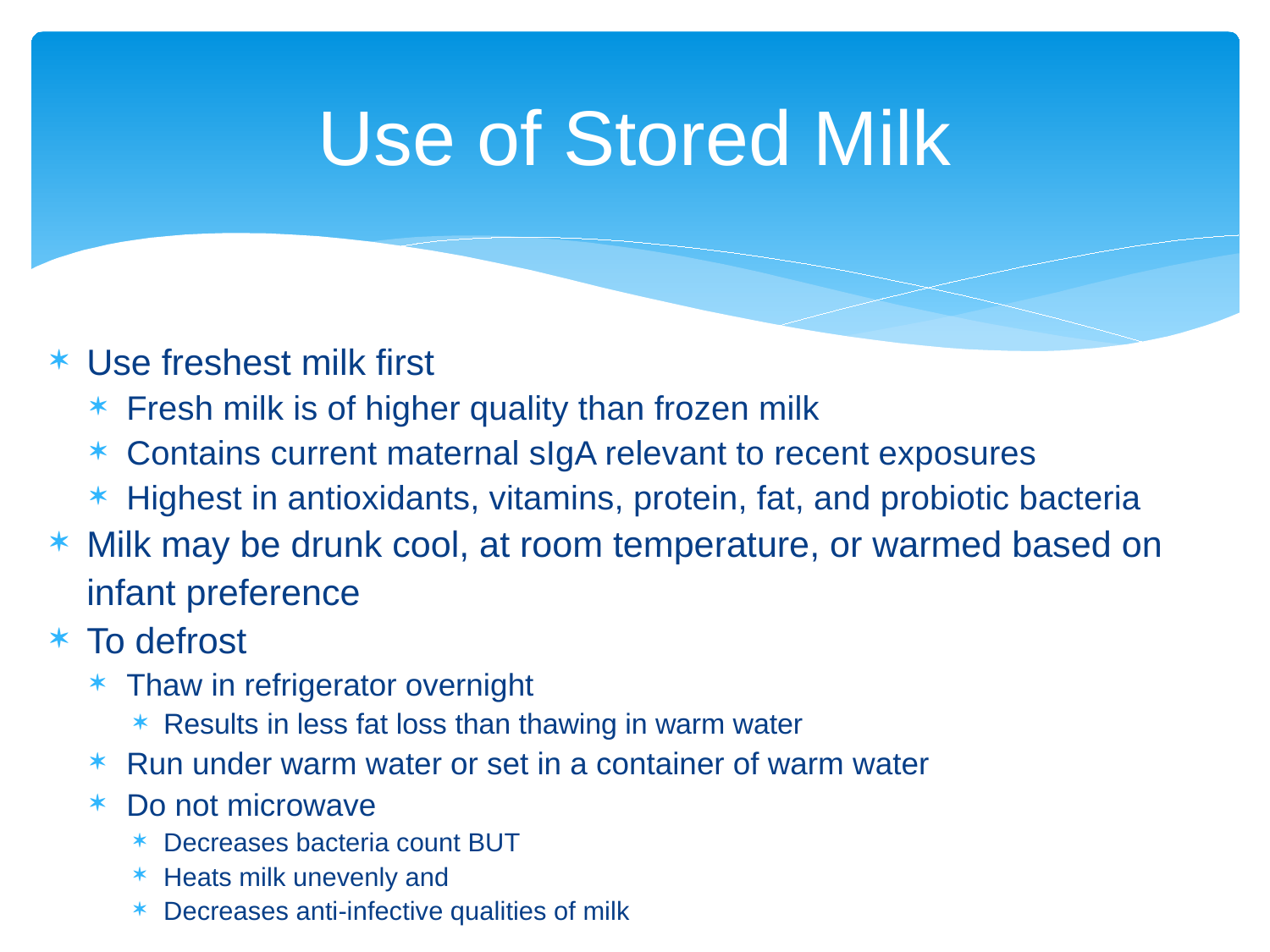

# Use of Stored Milk
Use freshest milk first
Fresh milk is of higher quality than frozen milk
Contains current maternal sIgA relevant to recent exposures
Highest in antioxidants, vitamins, protein, fat, and probiotic bacteria
Milk may be drunk cool, at room temperature, or warmed based on infant preference
To defrost
Thaw in refrigerator overnight
Results in less fat loss than thawing in warm water
Run under warm water or set in a container of warm water
Do not microwave
Decreases bacteria count BUT
Heats milk unevenly and
Decreases anti-infective qualities of milk